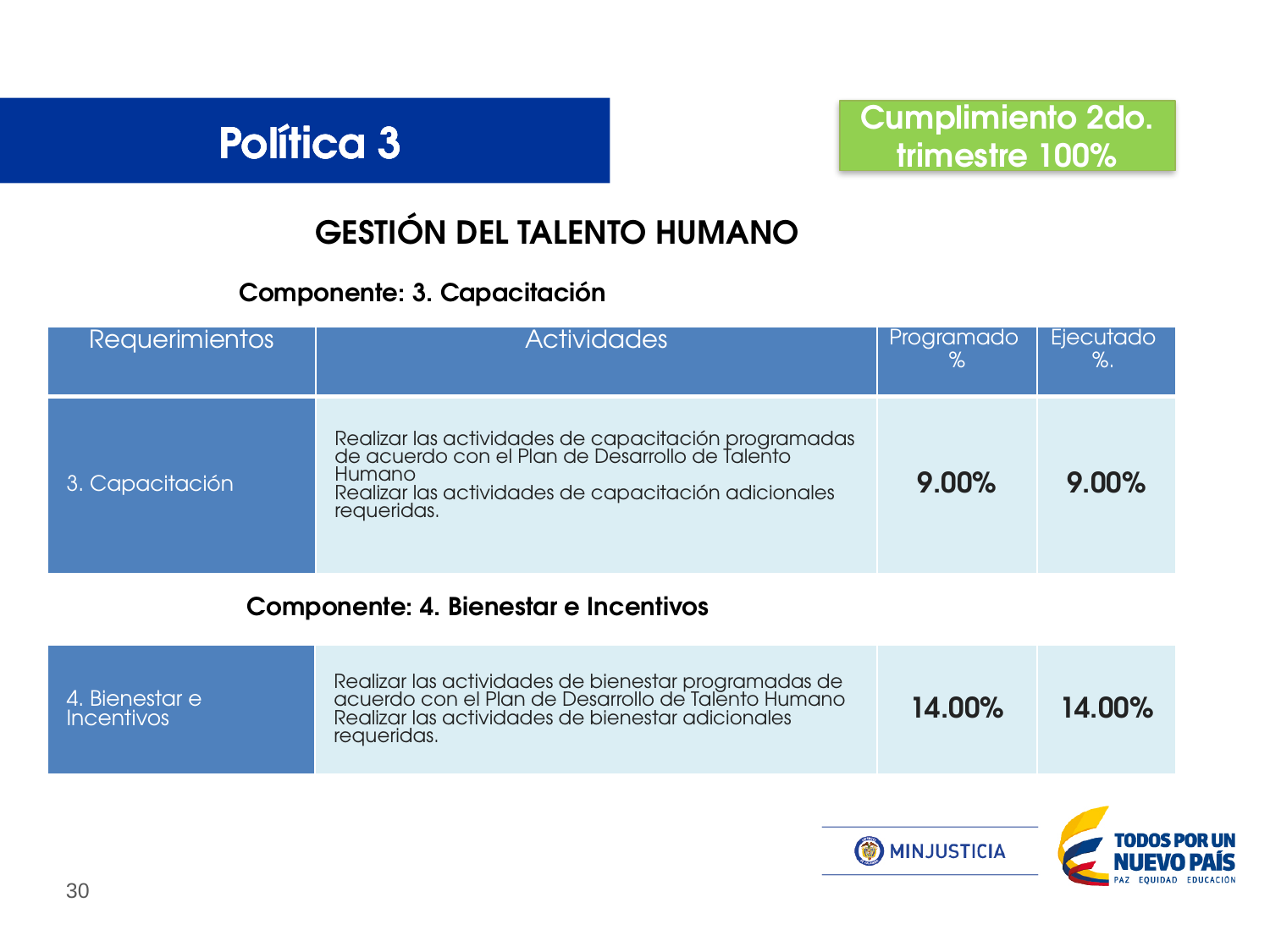

Cumplimiento 2do. trimestre 100%
# Política 3
Política 3
Política 3
GESTIÓN DEL TALENTO HUMANO
Componente: 3. Capacitación
| Requerimientos | Actividades | Programado % | Ejecutado %. |
| --- | --- | --- | --- |
| 3. Capacitación | Realizar las actividades de capacitación programadas de acuerdo con el Plan de Desarrollo de Talento Humano Realizar las actividades de capacitación adicionales requeridas. | 9.00% | 9.00% |
Componente: 4. Bienestar e Incentivos
| 4. Bienestar e Incentivos | Realizar las actividades de bienestar programadas de acuerdo con el Plan de Desarrollo de Talento Humano Realizar las actividades de bienestar adicionales requeridas. | 14.00% | 14.00% |
| --- | --- | --- | --- |